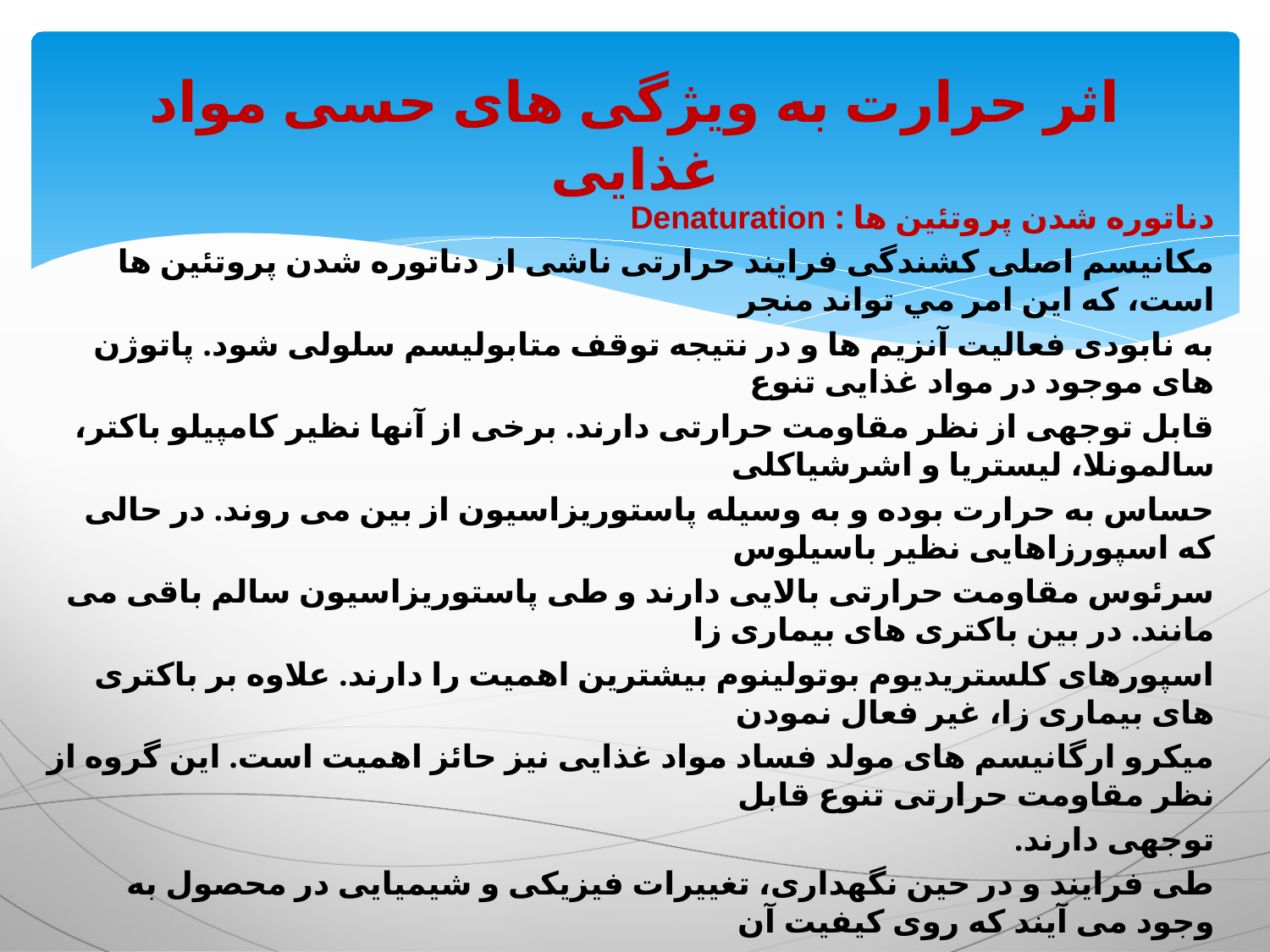

# اثر حرارت به ویژگی های حسی مواد غذایی
دناتوره شدن پروتئین ها : Denaturation
مکانیسم اصلی کشندگی فرایند حرارتی ناشی از دناتوره شدن پروتئین ها است، که این امر مي تواند منجر
به نابودی فعالیت آنزیم ها و در نتیجه توقف متابولیسم سلولی شود. پاتوژن های موجود در مواد غذایی تنوع
قابل توجهی از نظر مقاومت حرارتی دارند. برخی از آنها نظیر کامپیلو باکتر، سالمونلا، لیستریا و اشرشیاکلی
حساس به حرارت بوده و به وسیله پاستوریزاسیون از بین می روند. در حالی که اسپورزاهایی نظیر باسیلوس
سرئوس مقاومت حرارتی بالایی دارند و طی پاستوریزاسیون سالم باقی می مانند. در بین باکتری های بیماری زا
اسپورهای کلستریدیوم بوتولینوم بیشترین اهمیت را دارند. علاوه بر باکتری های بیماری زا، غیر فعال نمودن
میکرو ارگانیسم های مولد فساد مواد غذایی نیز حائز اهمیت است. این گروه از نظر مقاومت حرارتی تنوع قابل
توجهی دارند.
طی فرایند و در حین نگهداری، تغییرات فیزیکی و شیمیایی در محصول به وجود می آیند که روی کیفیت آن
از نظر خصوصیات حسی و ارزش تغذیه ای، نقش تعیین کننده ای دارند. واکنش های فیزیکی و شیمیایی رخ
داده طی فرایند حرارتی، می توانند مطلوب و یا نامطلوب باشند. شدت فرایند حرارتی بسته به نوع محصول
متفاوت است، از این رو تغییراتی که طی این فرایند به وقوع می پیوندد متفاوت خواهد بود.